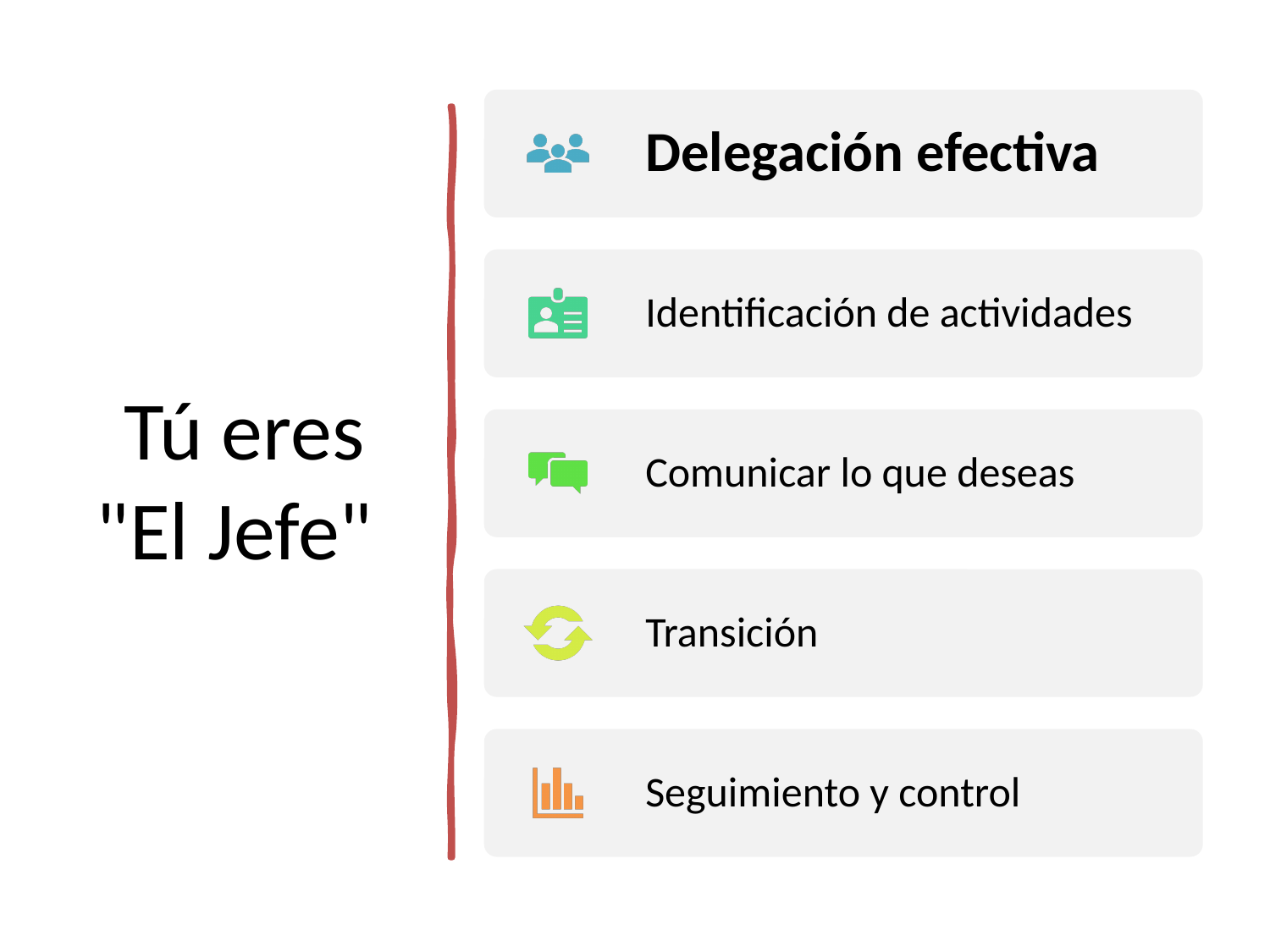

Delegación efectiva
Identificación de actividades
Comunicar lo que deseas
Transición
Seguimiento y control
# Tú eres "El Jefe"